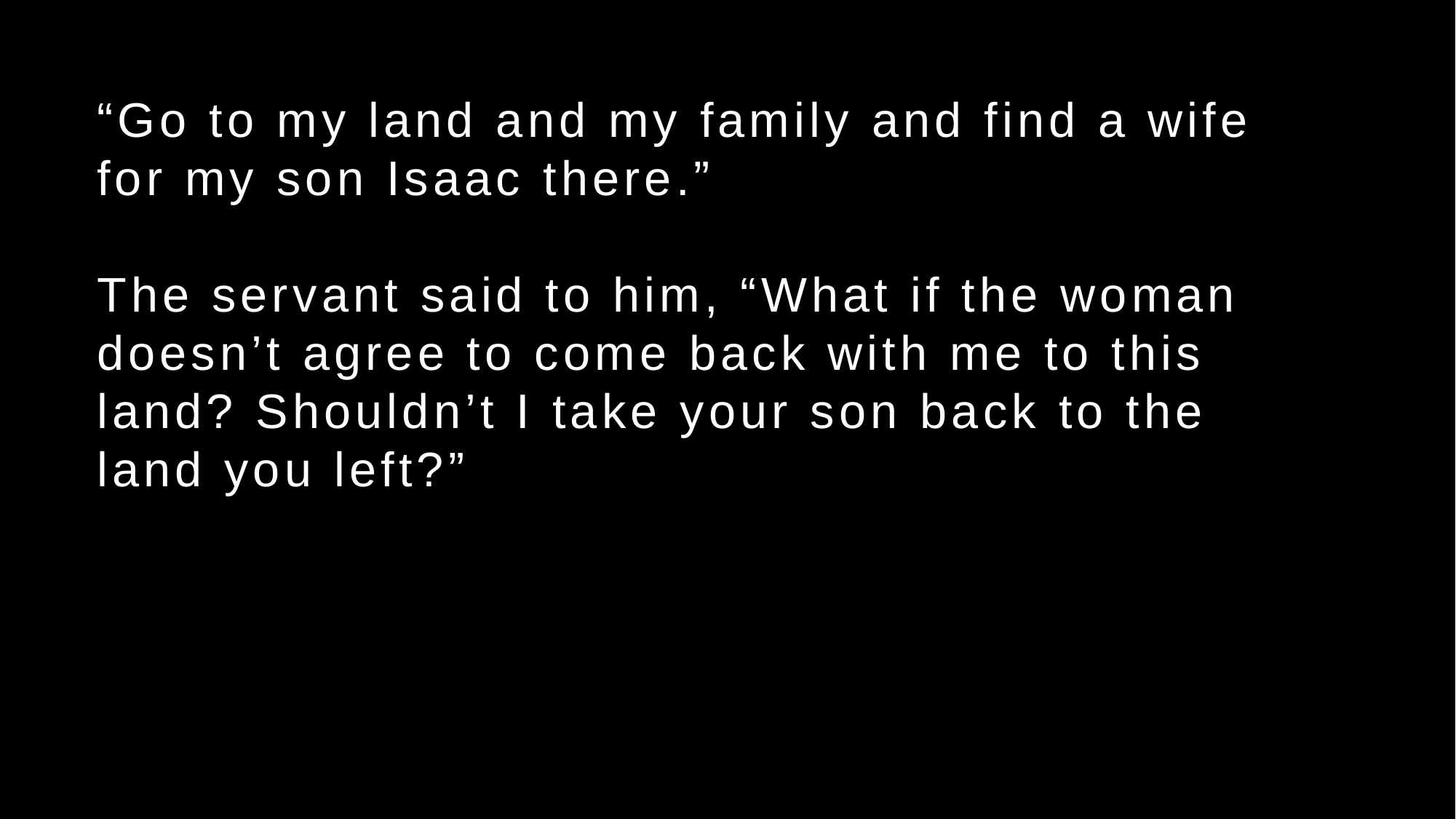

“Go to my land and my family and find a wife for my son Isaac there.”
The servant said to him, “What if the woman doesn’t agree to come back with me to this land? Shouldn’t I take your son back to the land you left?”